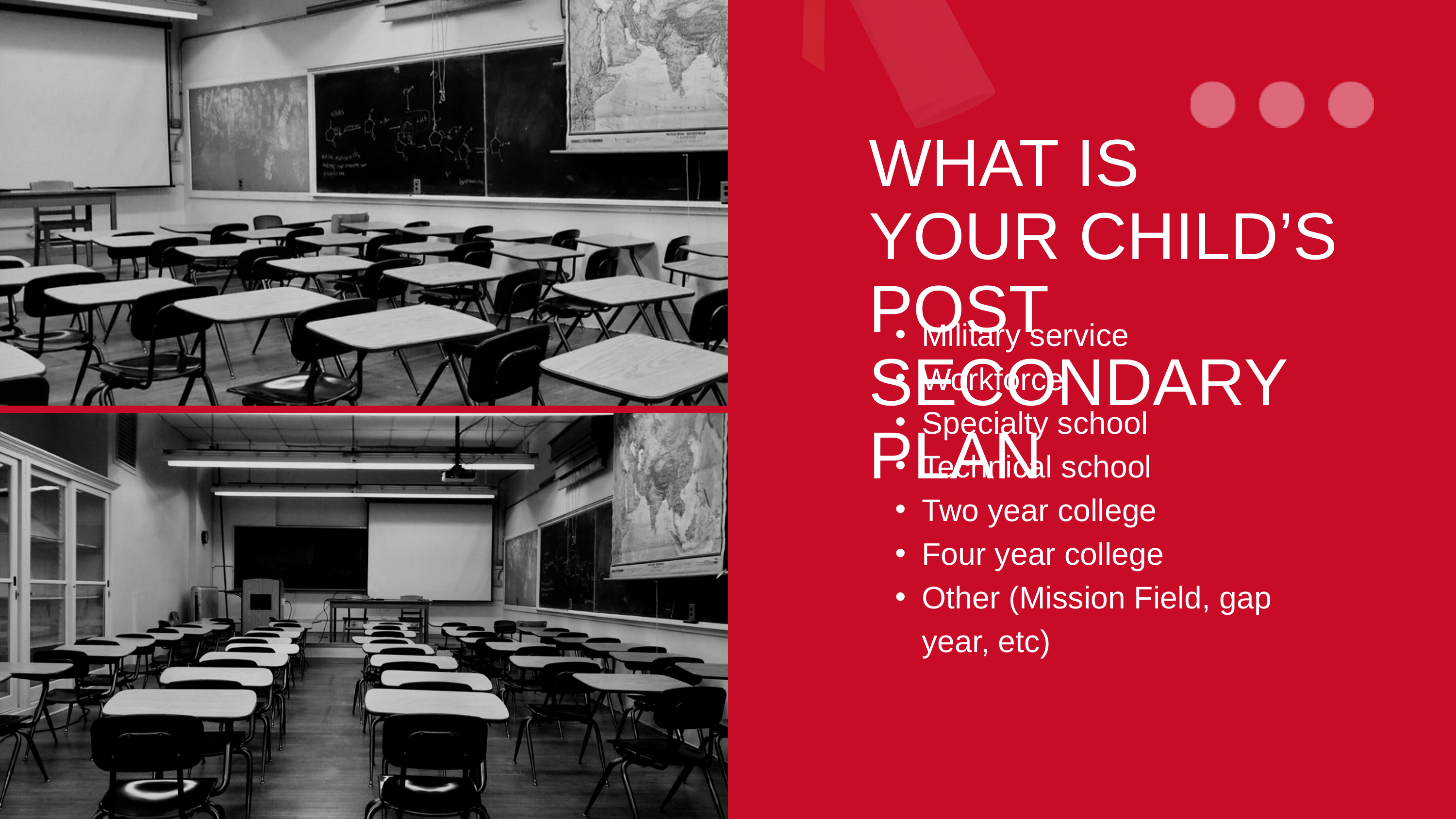

WHAT IS YOUR CHILD’S POST SECONDARY PLAN
Military service
Workforce
Specialty school
Technical school
Two year college
Four year college
Other (Mission Field, gap year, etc)